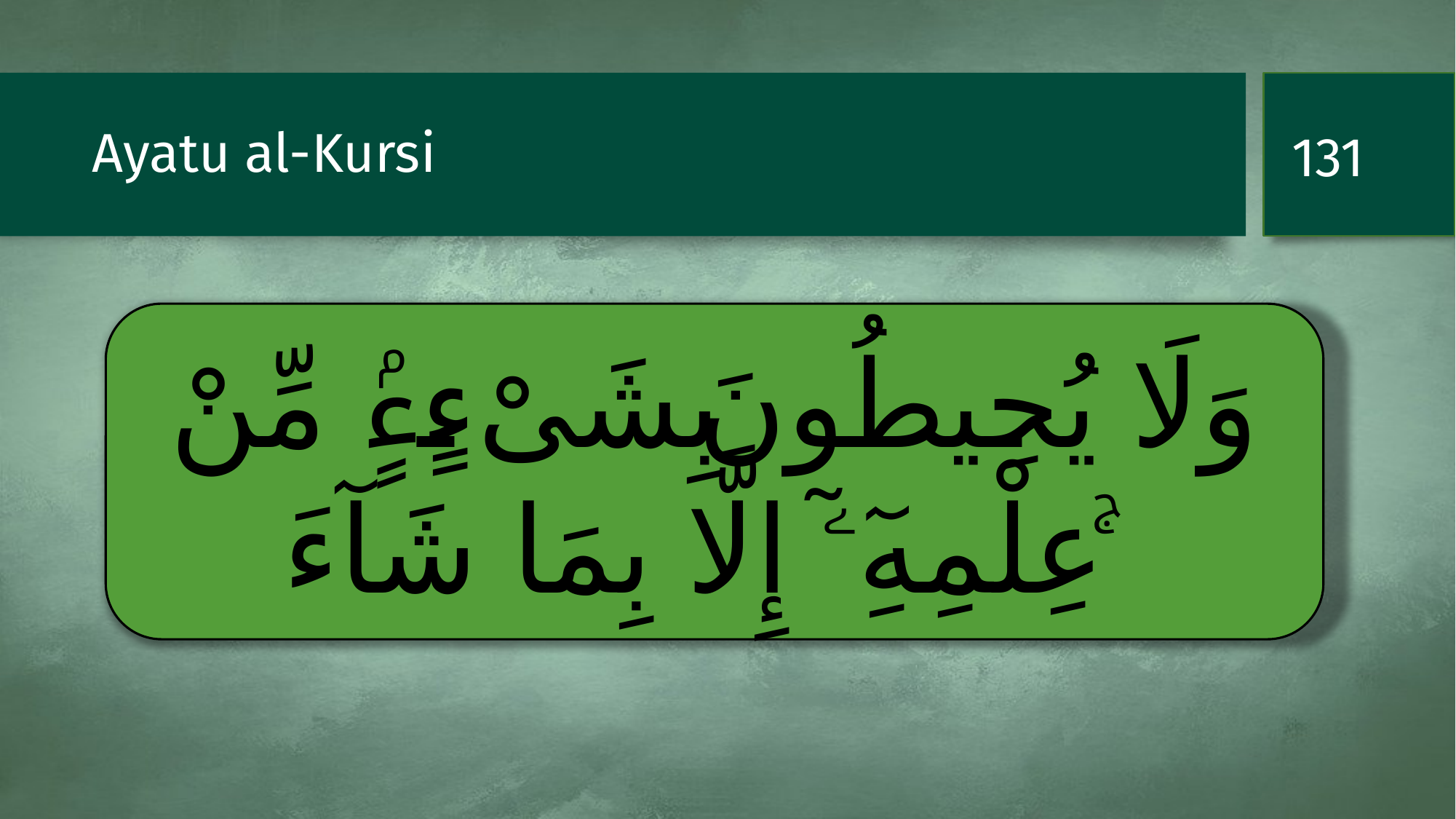

131
# Ayatu al-Kursi
وَلَا يُحِيطُونَ بِشَىْءٍۢ مِّنْ عِلْمِهِۦٓ إِلَّا بِمَا شَآءَ ۚ